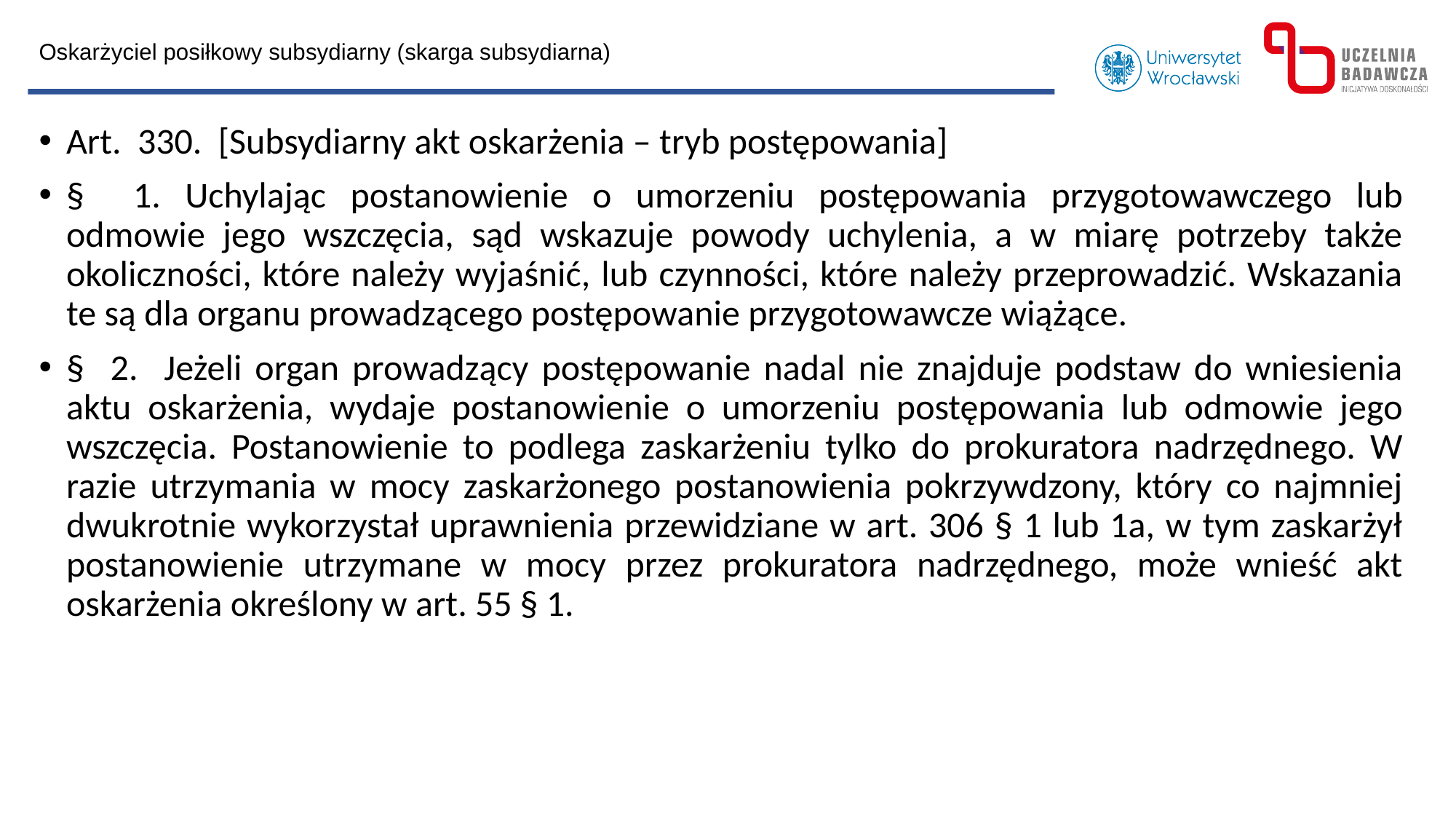

Oskarżyciel posiłkowy subsydiarny (skarga subsydiarna)
Art.  330.  [Subsydiarny akt oskarżenia – tryb postępowania]
§  1. Uchylając postanowienie o umorzeniu postępowania przygotowawczego lub odmowie jego wszczęcia, sąd wskazuje powody uchylenia, a w miarę potrzeby także okoliczności, które należy wyjaśnić, lub czynności, które należy przeprowadzić. Wskazania te są dla organu prowadzącego postępowanie przygotowawcze wiążące.
§  2.  Jeżeli organ prowadzący postępowanie nadal nie znajduje podstaw do wniesienia aktu oskarżenia, wydaje postanowienie o umorzeniu postępowania lub odmowie jego wszczęcia. Postanowienie to podlega zaskarżeniu tylko do prokuratora nadrzędnego. W razie utrzymania w mocy zaskarżonego postanowienia pokrzywdzony, który co najmniej dwukrotnie wykorzystał uprawnienia przewidziane w art. 306 § 1 lub 1a, w tym zaskarżył postanowienie utrzymane w mocy przez prokuratora nadrzędnego, może wnieść akt oskarżenia określony w art. 55 § 1.